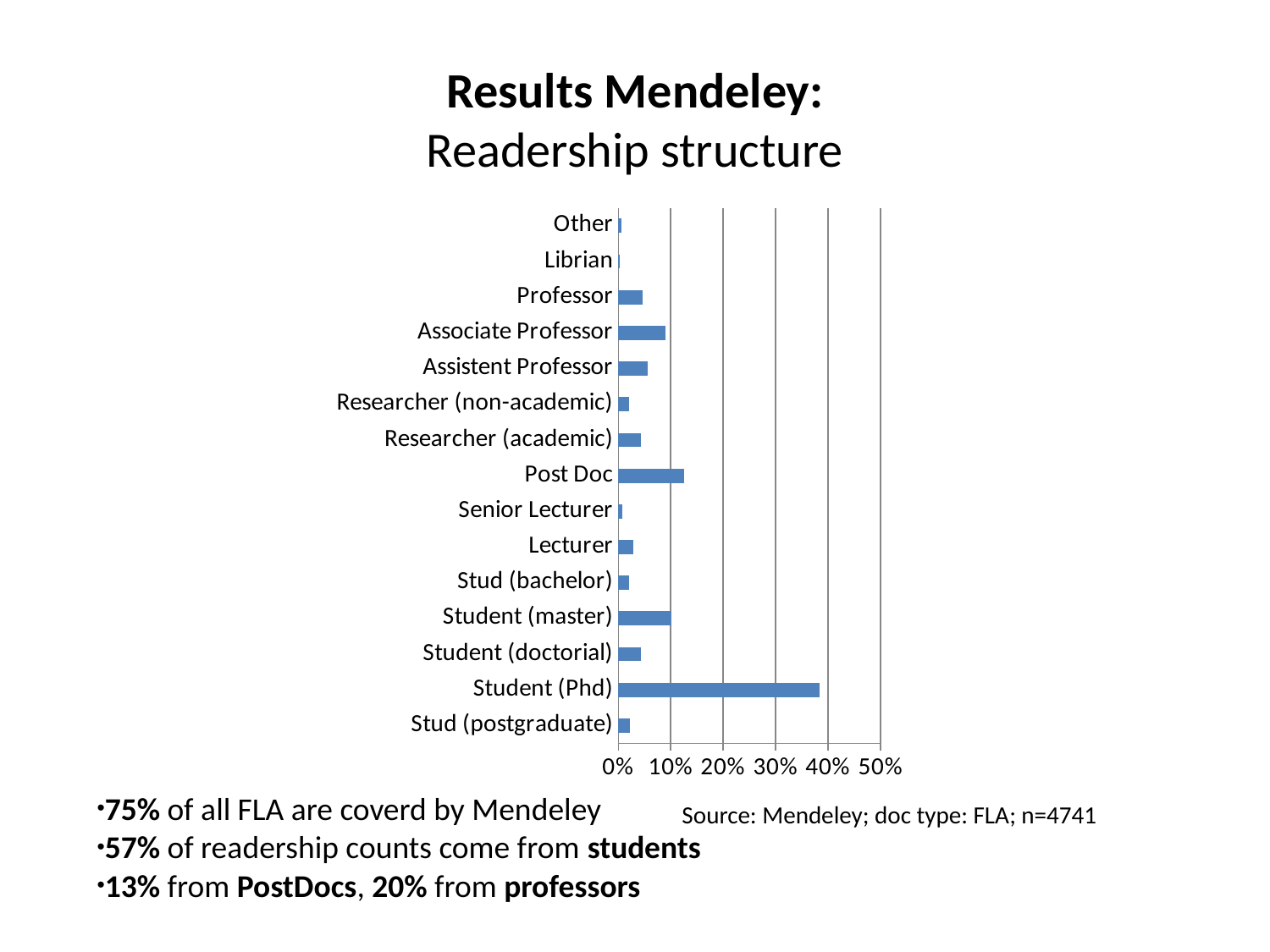

# Results Mendeley: Readership structure

### Chart

| Category |  |
|---|---|
| Stud (postgraduate) | 0.0219435736677116 |
| Student (Phd) | 0.3845350052246604 |
| Student (doctorial) | 0.0438871473354232 |
| Student (master) | 0.10205503308951584 |
| Stud (bachelor) | 0.02124695228143504 |
| Lecturer | 0.028561476837338905 |
| Senior Lecturer | 0.0073145245559038665 |
| Post Doc | 0.12608847091605713 |
| Researcher (academic) | 0.04353883664228492 |
| Researcher (non-academic) | 0.019853709508881923 |
| Assistent Professor | 0.055729710902124696 |
| Associate Professor | 0.08951584813653779 |
| Professor | 0.04632532218739115 |
| Librian | 0.002786485545106235 |
| Other | 0.0066179031696273075 |

75% of all FLA are coverd by Mendeley
57% of readership counts come from students
13% from PostDocs, 20% from professors

Source: Mendeley; doc type: FLA; n=4741